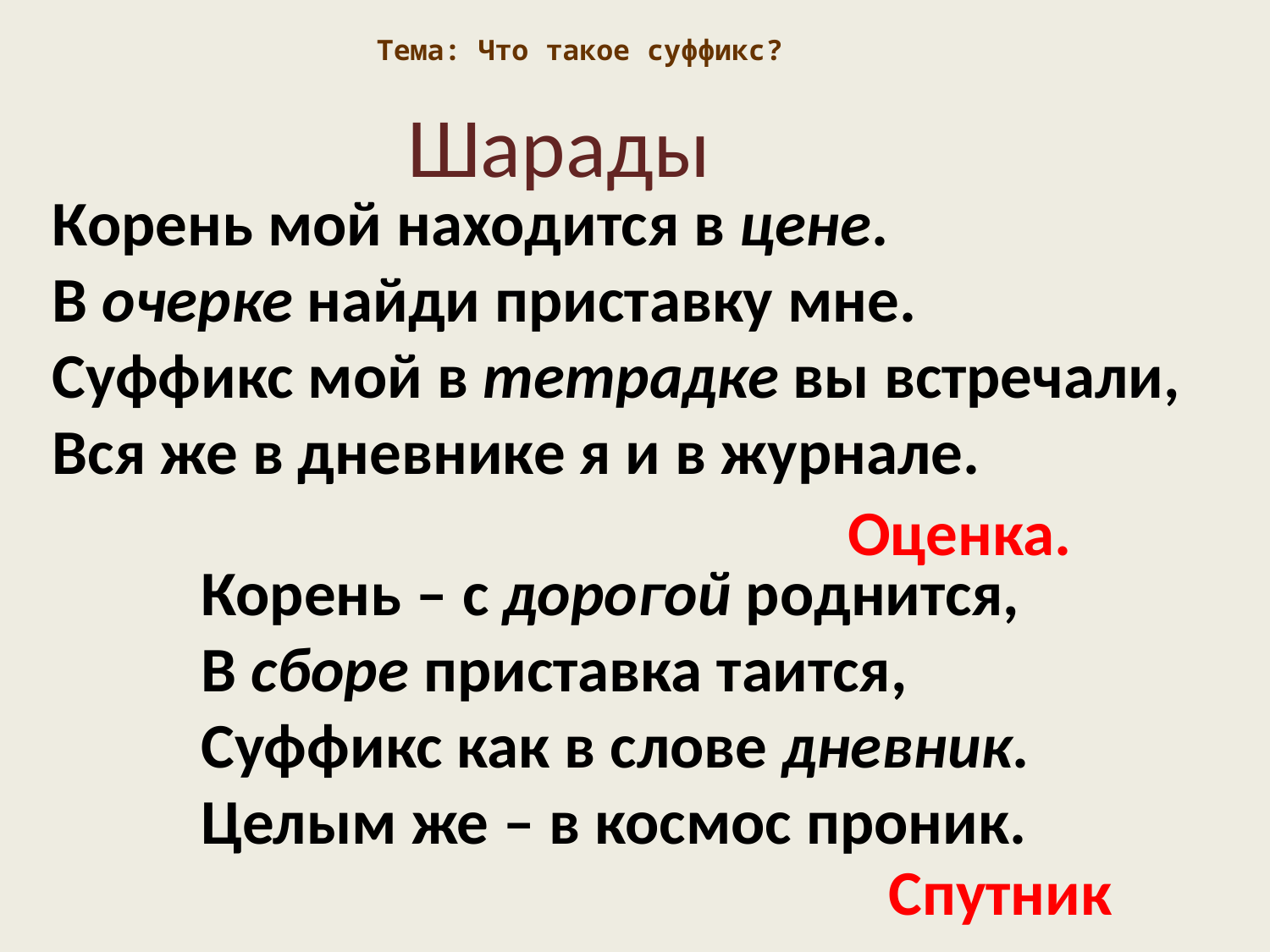

Тема: Что такое суффикс?

Шарады
Корень мой находится в цене.
В очерке найди приставку мне.
Суффикс мой в тетрадке вы встречали,
Вся же в дневнике я и в журнале.
Оценка.
Корень – с дорогой роднится,
В сборе приставка таится,
Суффикс как в слове дневник.
Целым же – в космос проник.
Спутник